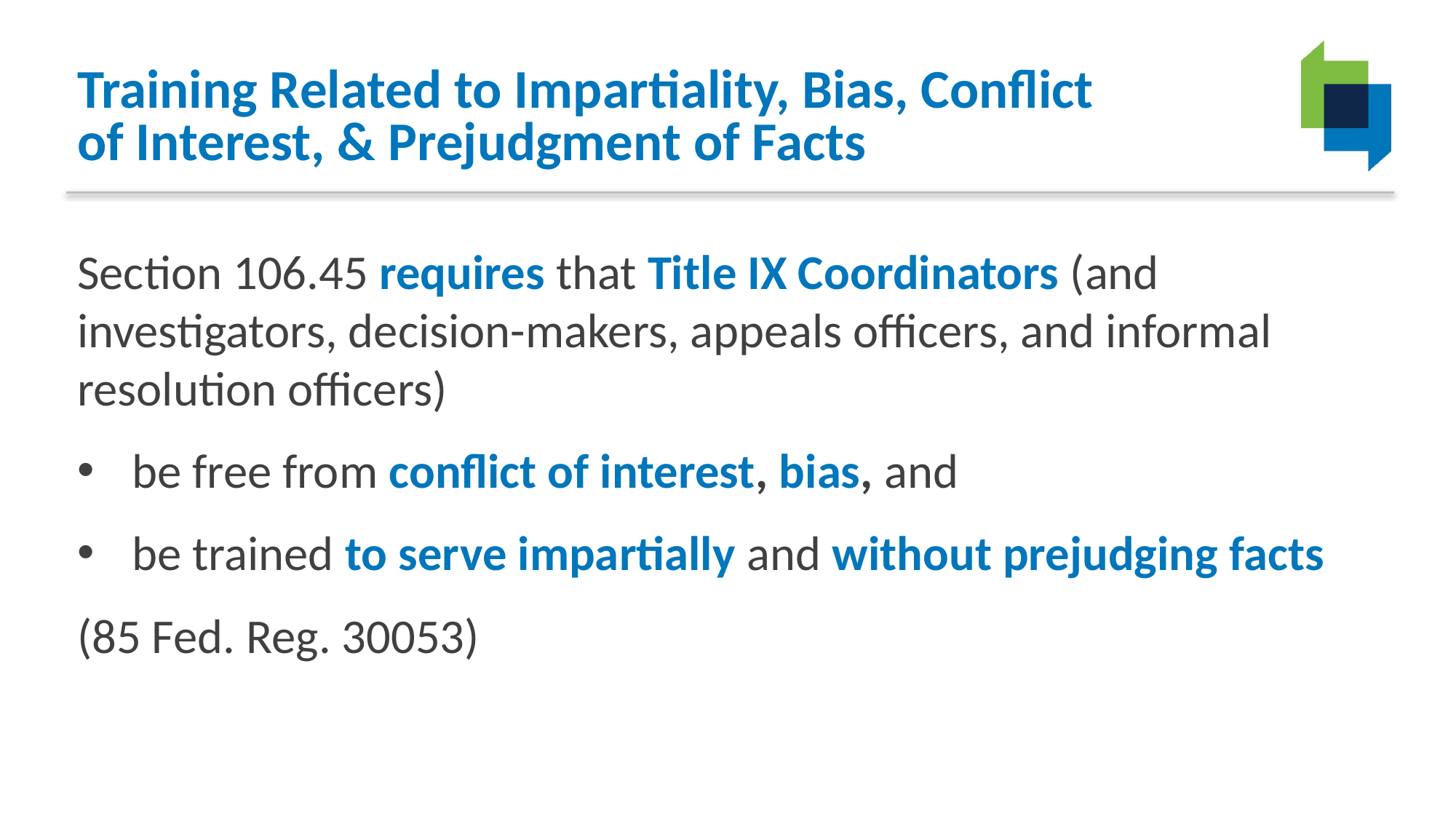

# Training Related to Impartiality, Bias, Conflict of Interest, & Prejudgment of Facts
Section 106.45 requires that Title IX Coordinators (and investigators, decision-makers, appeals officers, and informal resolution officers)
be free from conflict of interest, bias, and
be trained to serve impartially and without prejudging facts
(85 Fed. Reg. 30053)